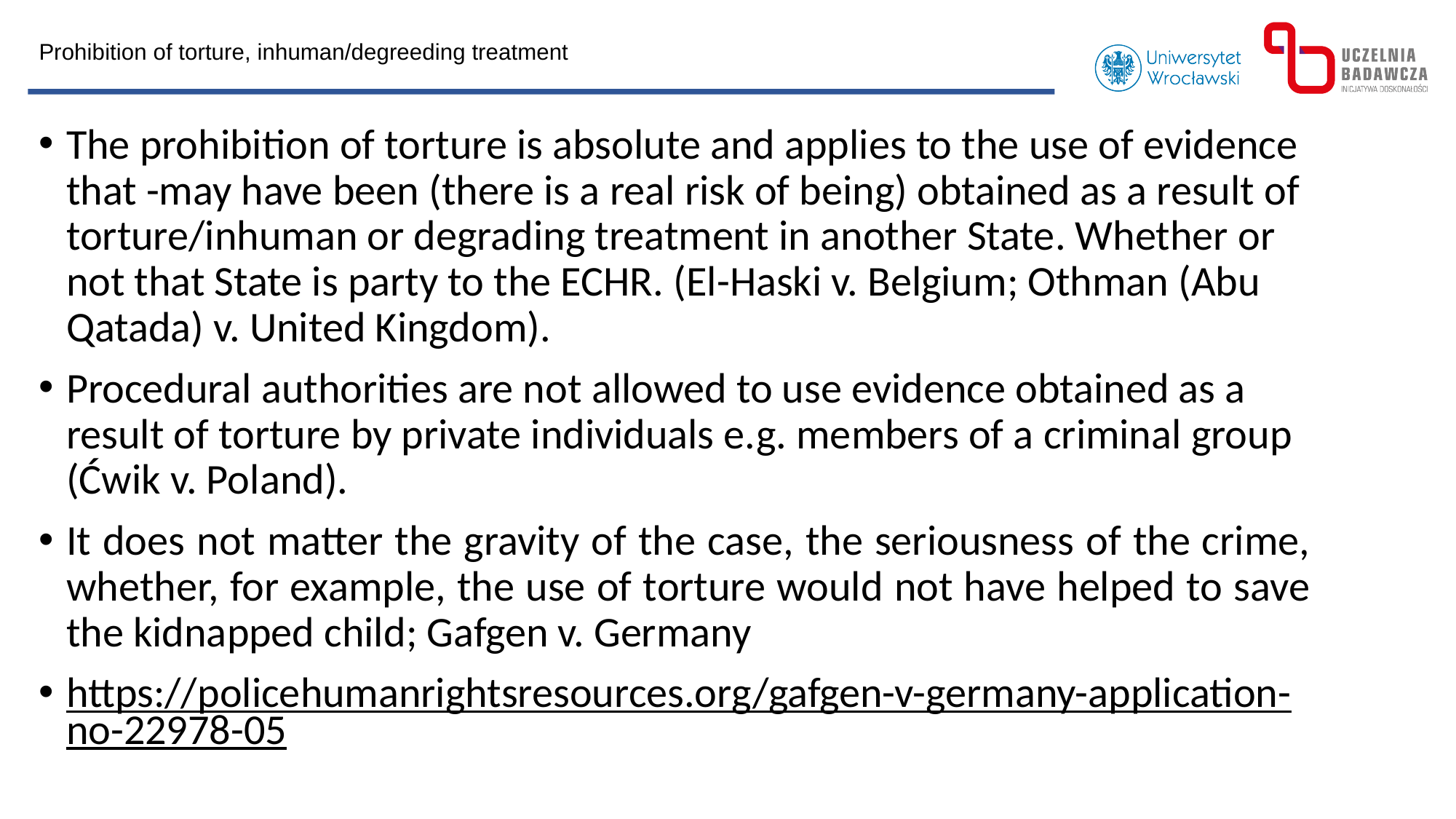

Prohibition of torture, inhuman/degreeding treatment
The prohibition of torture is absolute and applies to the use of evidence that -may have been (there is a real risk of being) obtained as a result of torture/inhuman or degrading treatment in another State. Whether or not that State is party to the ECHR. (El-Haski v. Belgium; Othman (Abu Qatada) v. United Kingdom).
Procedural authorities are not allowed to use evidence obtained as a result of torture by private individuals e.g. members of a criminal group (Ćwik v. Poland).
It does not matter the gravity of the case, the seriousness of the crime, whether, for example, the use of torture would not have helped to save the kidnapped child; Gafgen v. Germany
https://policehumanrightsresources.org/gafgen-v-germany-application-no-22978-05